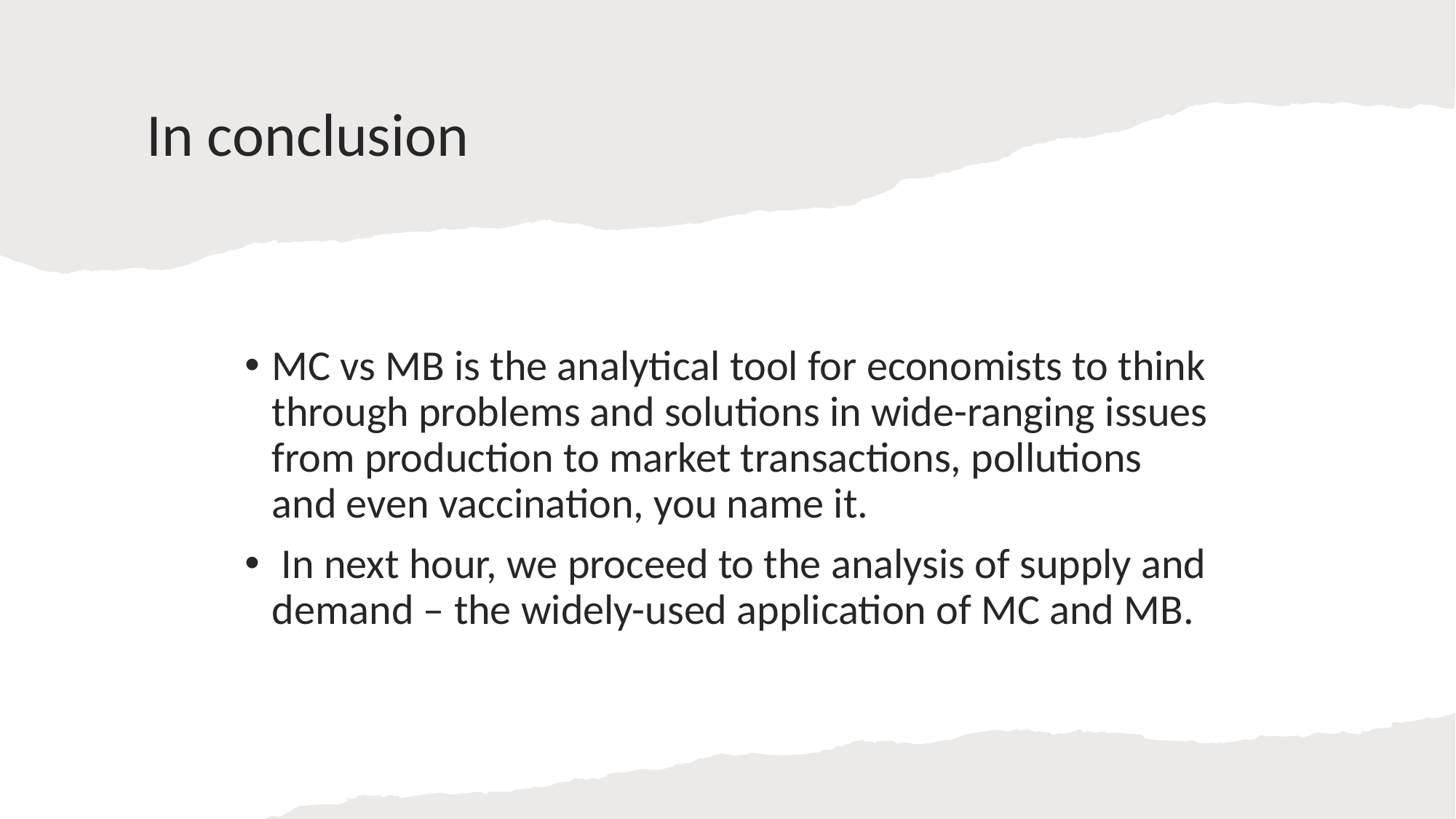

# In conclusion
MC vs MB is the analytical tool for economists to think through problems and solutions in wide-ranging issues from production to market transactions, pollutions and even vaccination, you name it.
 In next hour, we proceed to the analysis of supply and demand – the widely-used application of MC and MB.